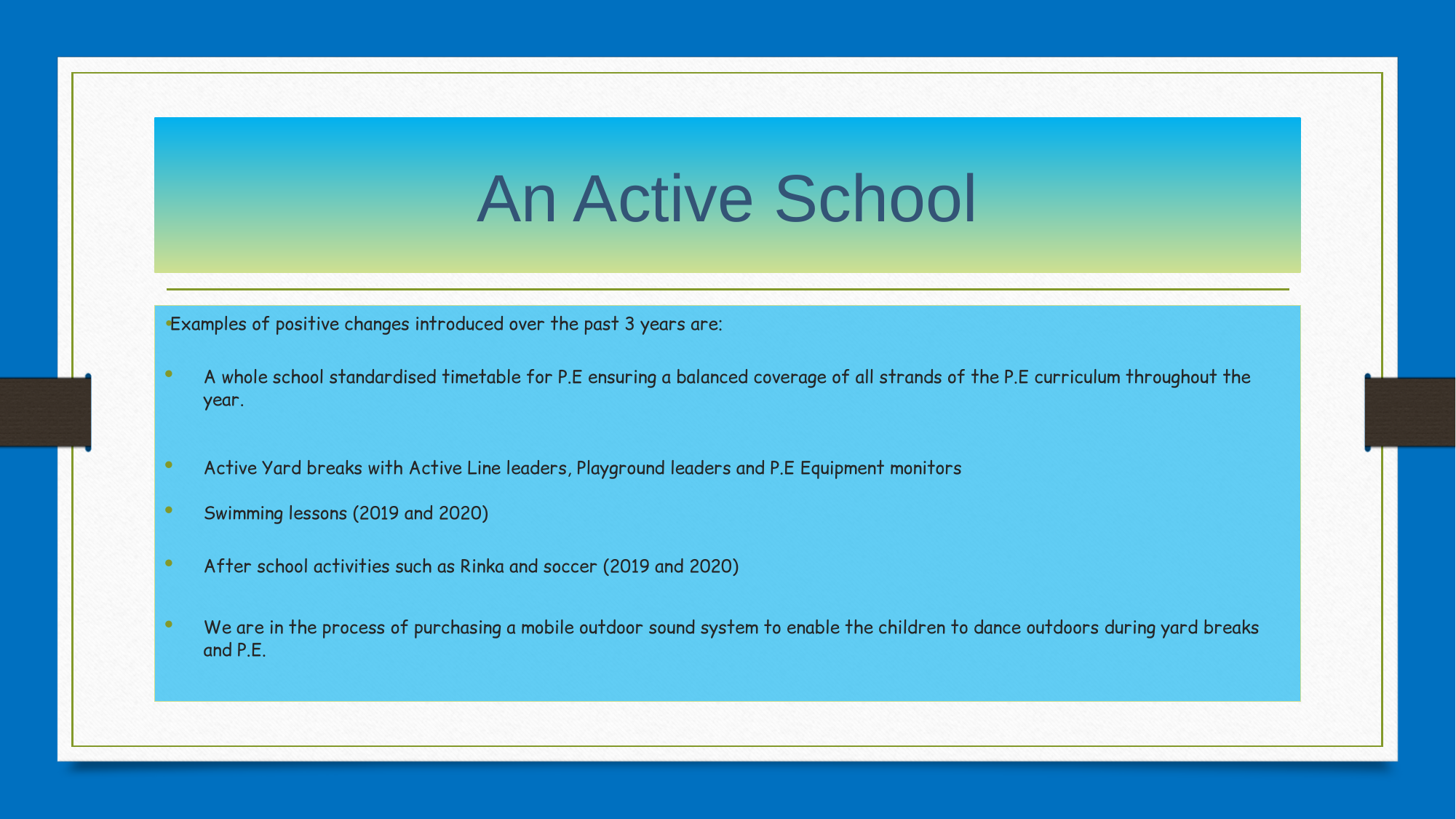

# An Active School
Examples of positive changes introduced over the past 3 years are:

A whole school standardised timetable for P.E ensuring a balanced coverage of all strands of the P.E curriculum throughout the year.

Active Yard breaks with Active Line leaders, Playground leaders and P.E Equipment monitors

Swimming lessons (2019 and 2020)

After school activities such as Rinka and soccer (2019 and 2020)

We are in the process of purchasing a mobile outdoor sound system to enable the children to dance outdoors during yard breaks and P.E.